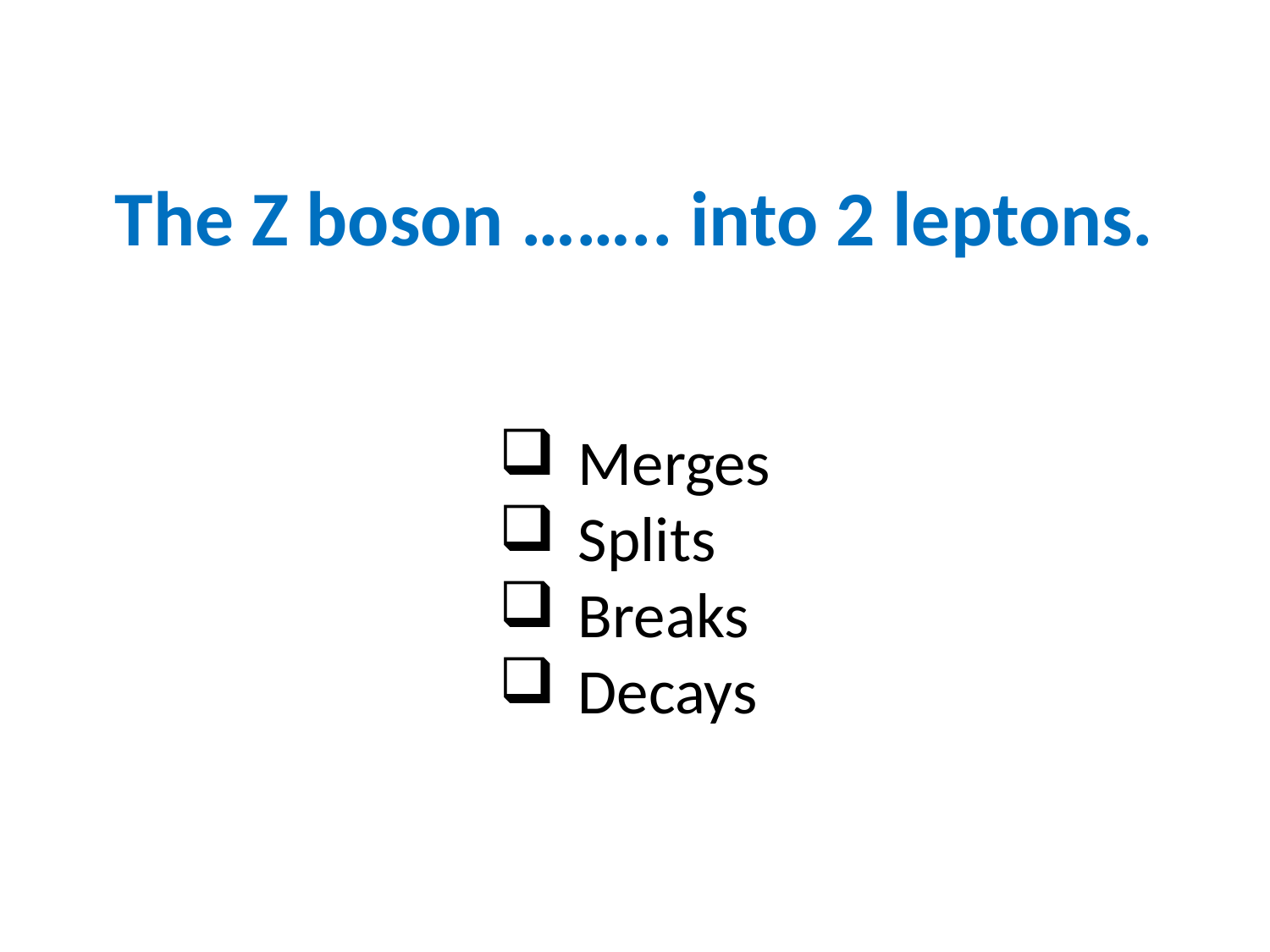

The Z boson …….. into 2 leptons.
Merges
Splits
Breaks
Decays